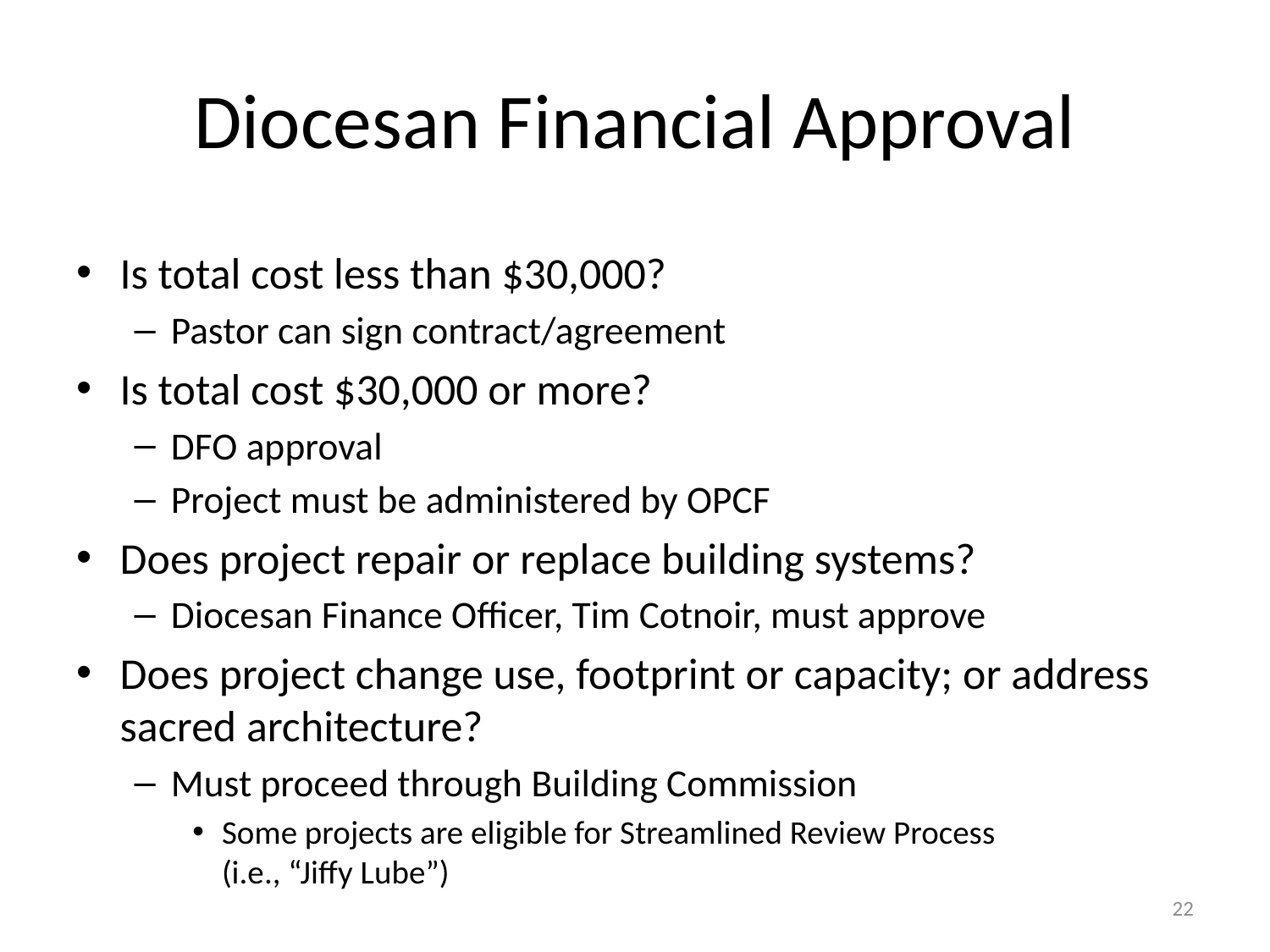

# Diocesan Financial Approval
Is total cost less than $30,000?
Pastor can sign contract/agreement
Is total cost $30,000 or more?
DFO approval
Project must be administered by OPCF
Does project repair or replace building systems?
Diocesan Finance Officer, Tim Cotnoir, must approve
Does project change use, footprint or capacity; or address sacred architecture?
Must proceed through Building Commission
Some projects are eligible for Streamlined Review Process
(i.e., “Jiffy Lube”)
22